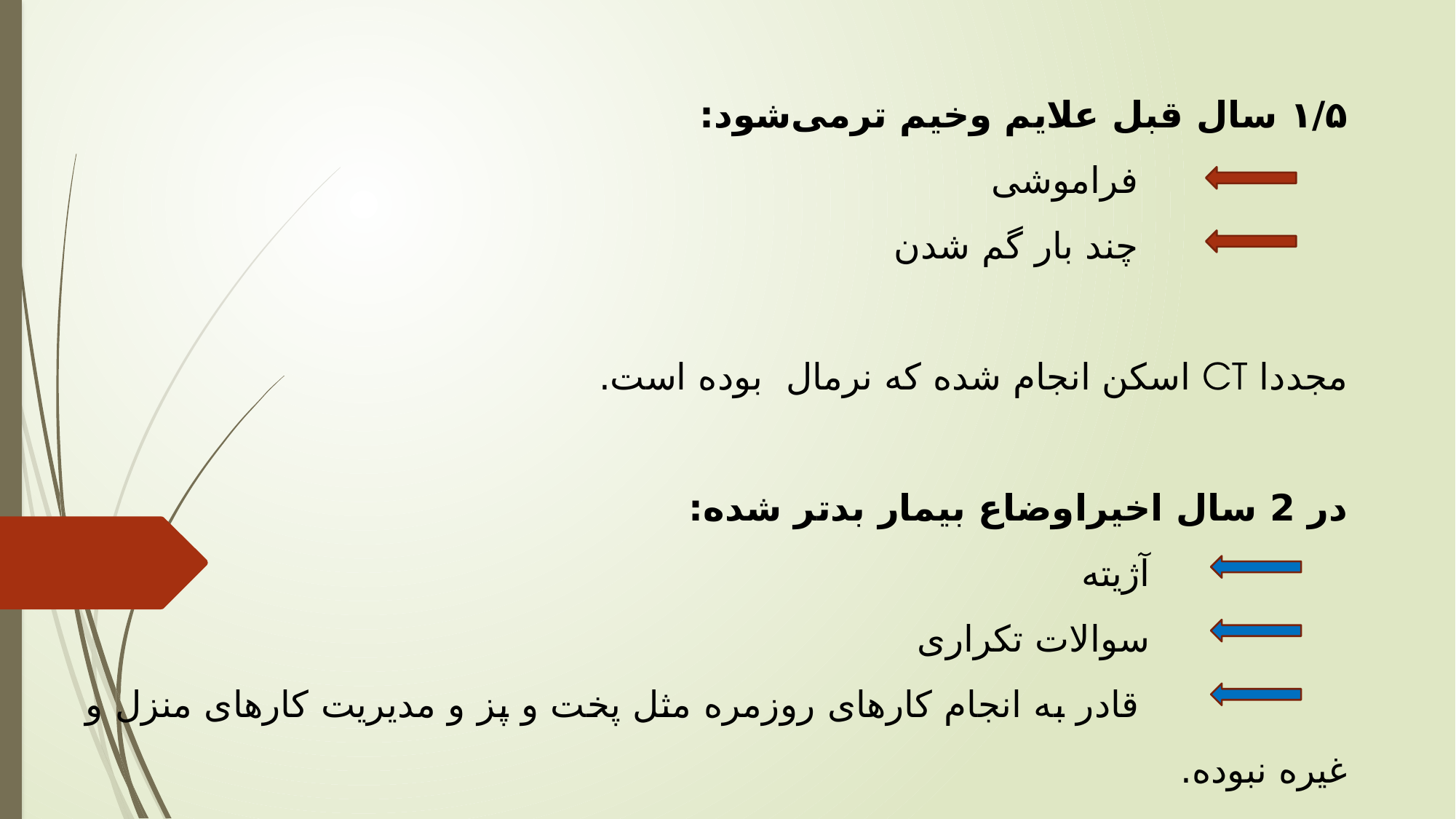

۱/۵ سال قبل علایم وخیم ترمی‌شود:
                  فراموشی
                  چند بار گم شدن

مجددا CT اسکن انجام شده که نرمال  بوده است.

در 2 سال اخیراوضاع بیمار بدتر شده:
                 آژیته
                 سوالات تکراری
                 قادر به انجام کارهای روزمره مثل پخت و پز و مدیریت کارهای منزل و غیره نبوده.